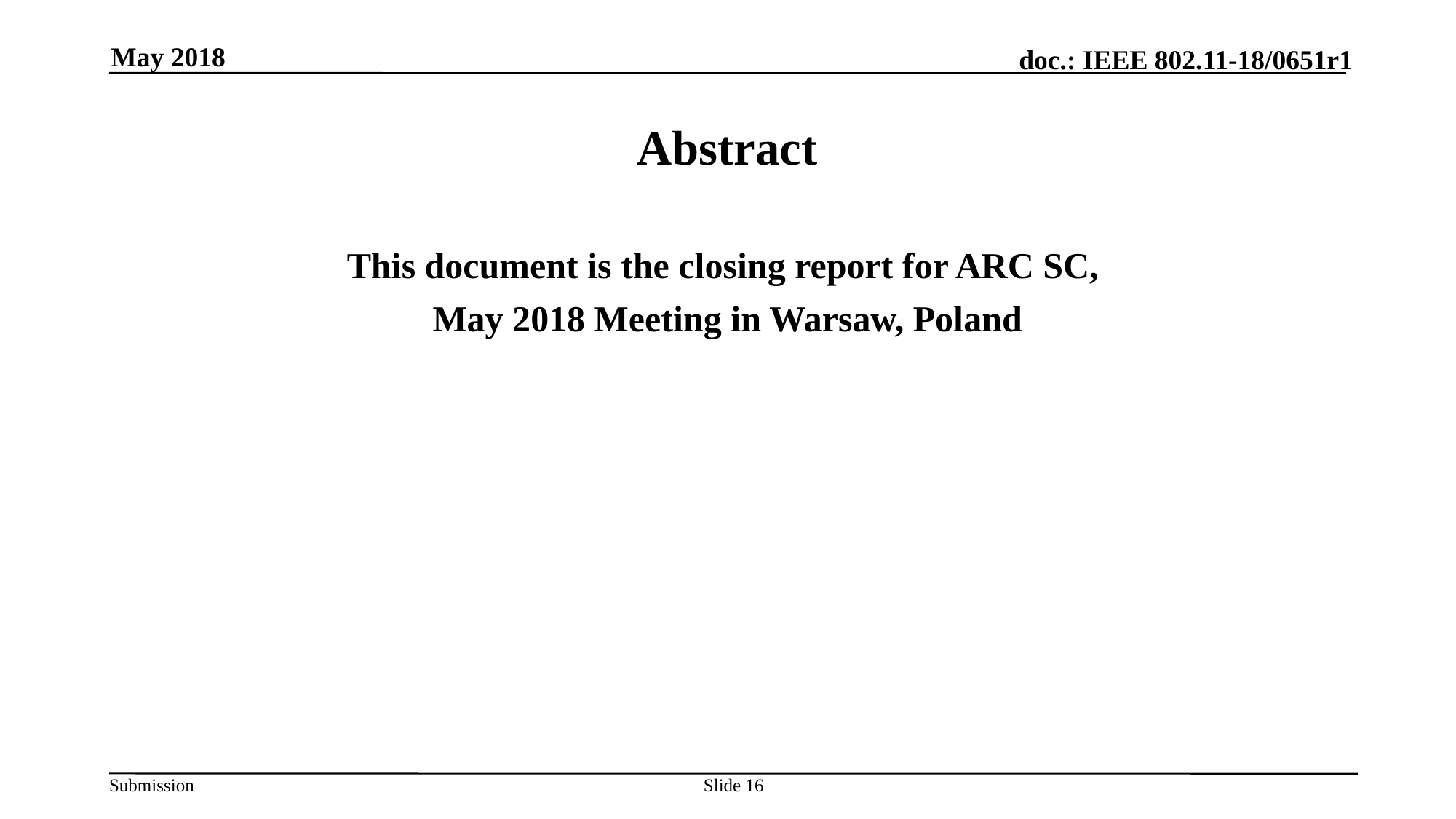

May 2018
# Abstract
This document is the closing report for ARC SC,
May 2018 Meeting in Warsaw, Poland
Slide 16